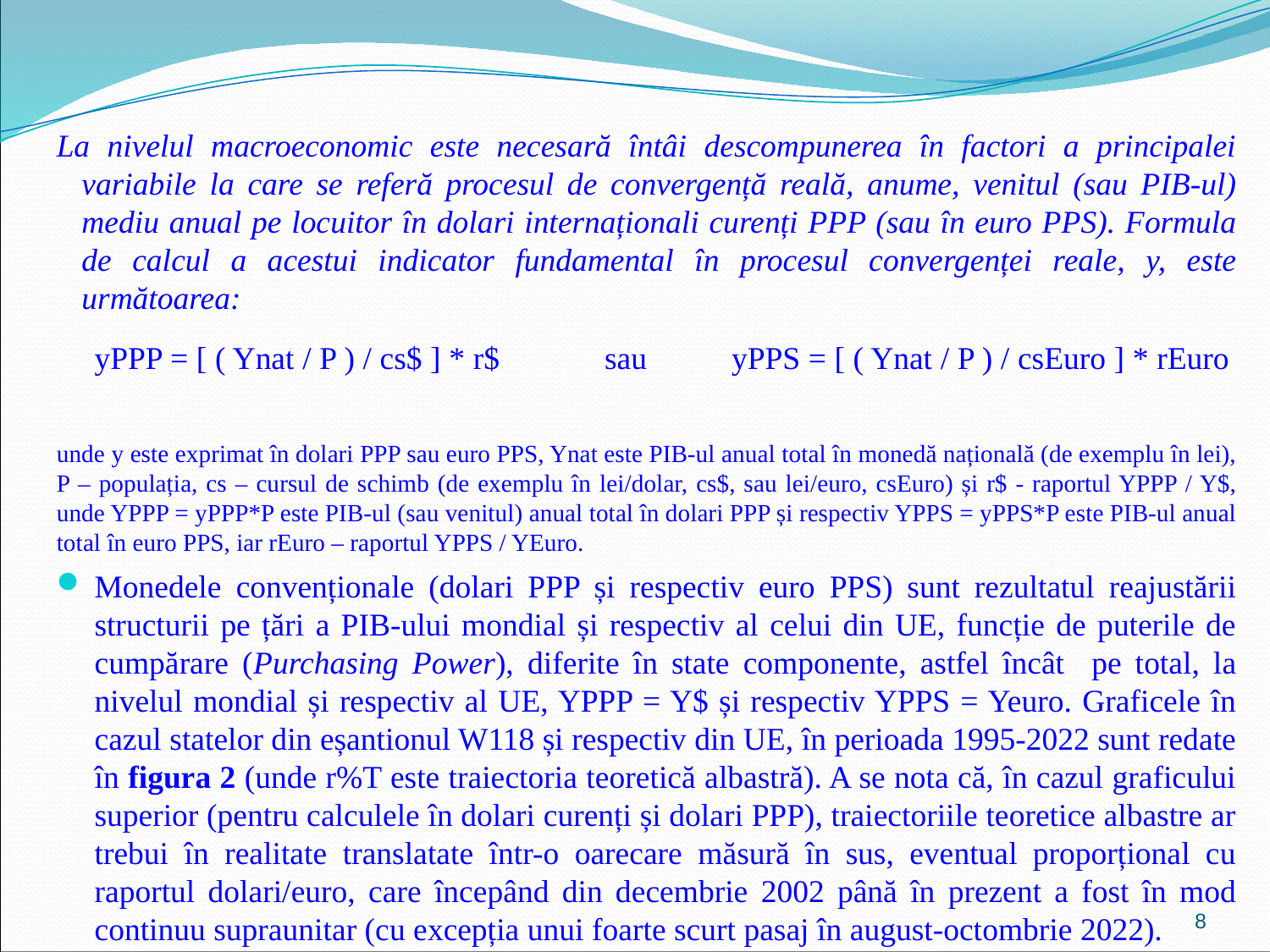

La nivelul macroeconomic este necesară întâi descompunerea în factori a principalei variabile la care se referă procesul de convergență reală, anume, venitul (sau PIB-ul) mediu anual pe locuitor în dolari internaționali curenți PPP (sau în euro PPS). Formula de calcul a acestui indicator fundamental în procesul convergenței reale, y, este următoarea:
yPPP = [ ( Ynat / P ) / cs$ ] * r$    	sau	yPPS = [ ( Ynat / P ) / csEuro ] * rEuro
unde y este exprimat în dolari PPP sau euro PPS, Ynat este PIB-ul anual total în monedă națională (de exemplu în lei), P – populația, cs – cursul de schimb (de exemplu în lei/dolar, cs$, sau lei/euro, csEuro) și r$ - raportul YPPP / Y$, unde YPPP = yPPP*P este PIB-ul (sau venitul) anual total în dolari PPP și respectiv YPPS = yPPS*P este PIB-ul anual total în euro PPS, iar rEuro – raportul YPPS / YEuro.
Monedele convenționale (dolari PPP și respectiv euro PPS) sunt rezultatul reajustării structurii pe țări a PIB-ului mondial și respectiv al celui din UE, funcție de puterile de cumpărare (Purchasing Power), diferite în state componente, astfel încât  pe total, la nivelul mondial și respectiv al UE, YPPP = Y$ și respectiv YPPS = Yeuro. Graficele în cazul statelor din eșantionul W118 și respectiv din UE, în perioada 1995-2022 sunt redate în figura 2 (unde r%T este traiectoria teoretică albastră). A se nota că, în cazul graficului superior (pentru calculele în dolari curenți și dolari PPP), traiectoriile teoretice albastre ar trebui în realitate translatate într-o oarecare măsură în sus, eventual proporțional cu raportul dolari/euro, care începând din decembrie 2002 până în prezent a fost în mod continuu supraunitar (cu excepția unui foarte scurt pasaj în august-octombrie 2022).

8